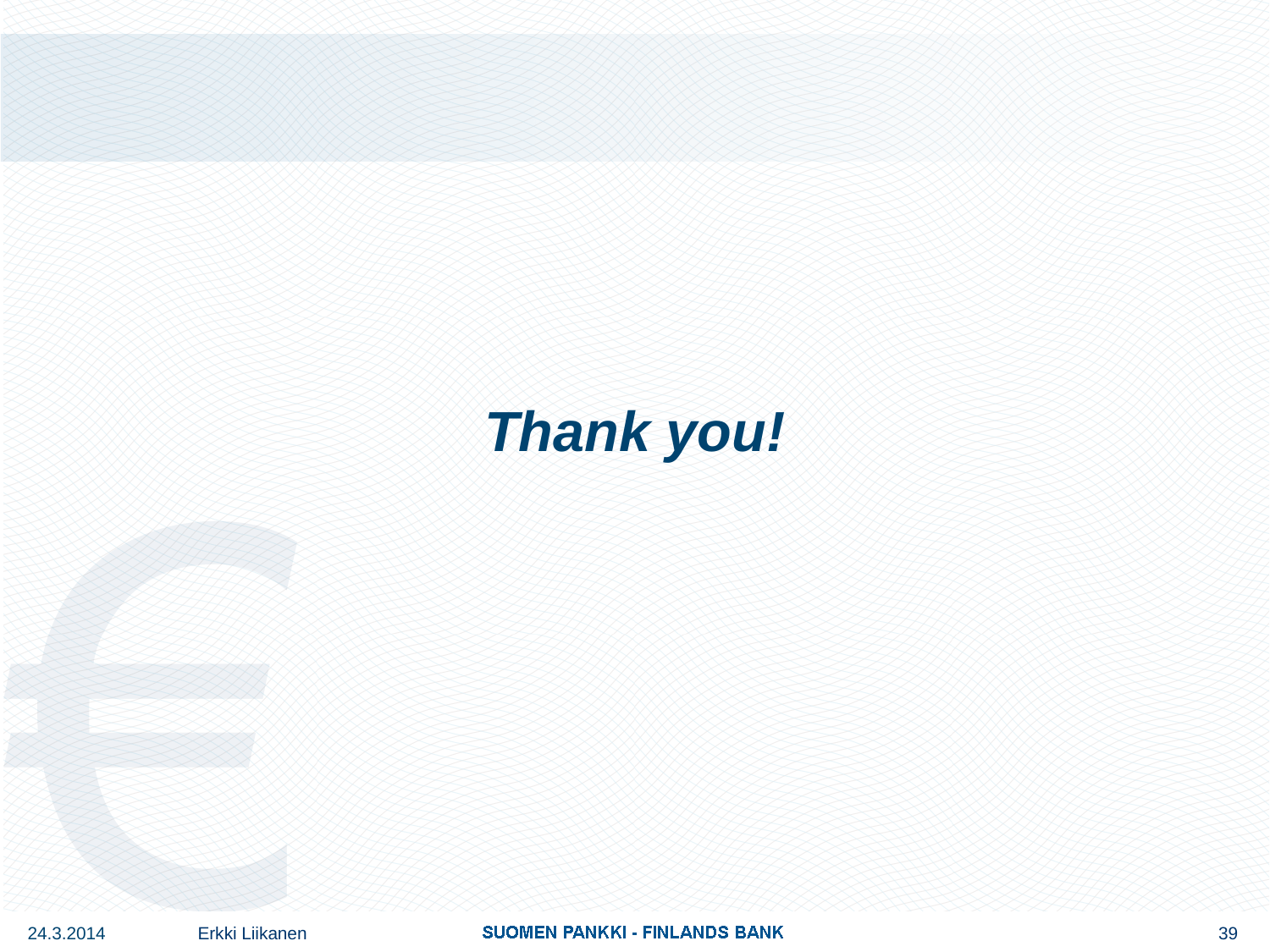

# Thank you!
24.3.2014
Erkki Liikanen
39